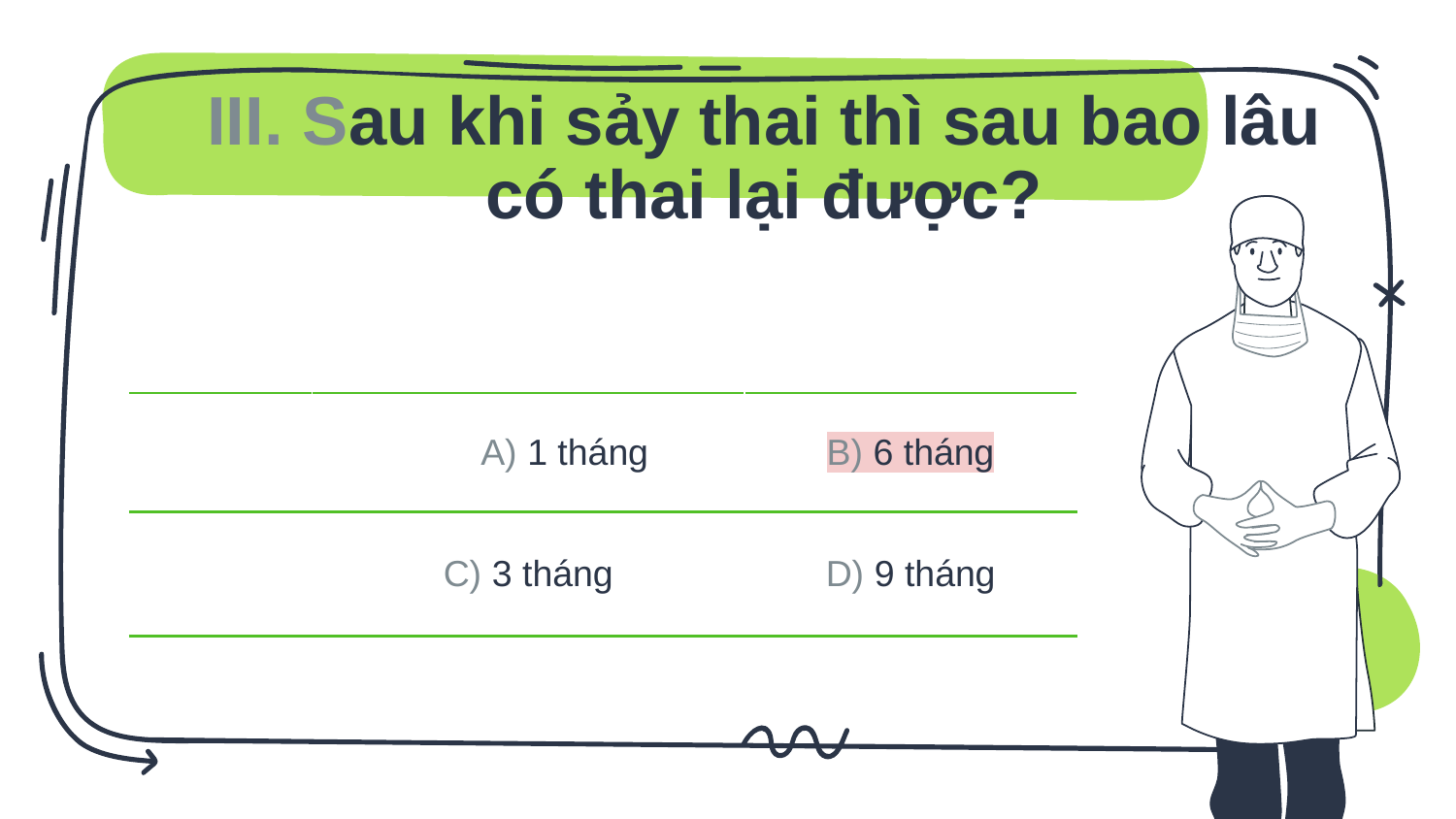

# III. Sau khi sảy thai thì sau bao lâu có thai lại được?

|  |  |  |
| --- | --- | --- |
|  | A) 1 tháng | B) 6 tháng |
|  | C) 3 tháng | D) 9 tháng |